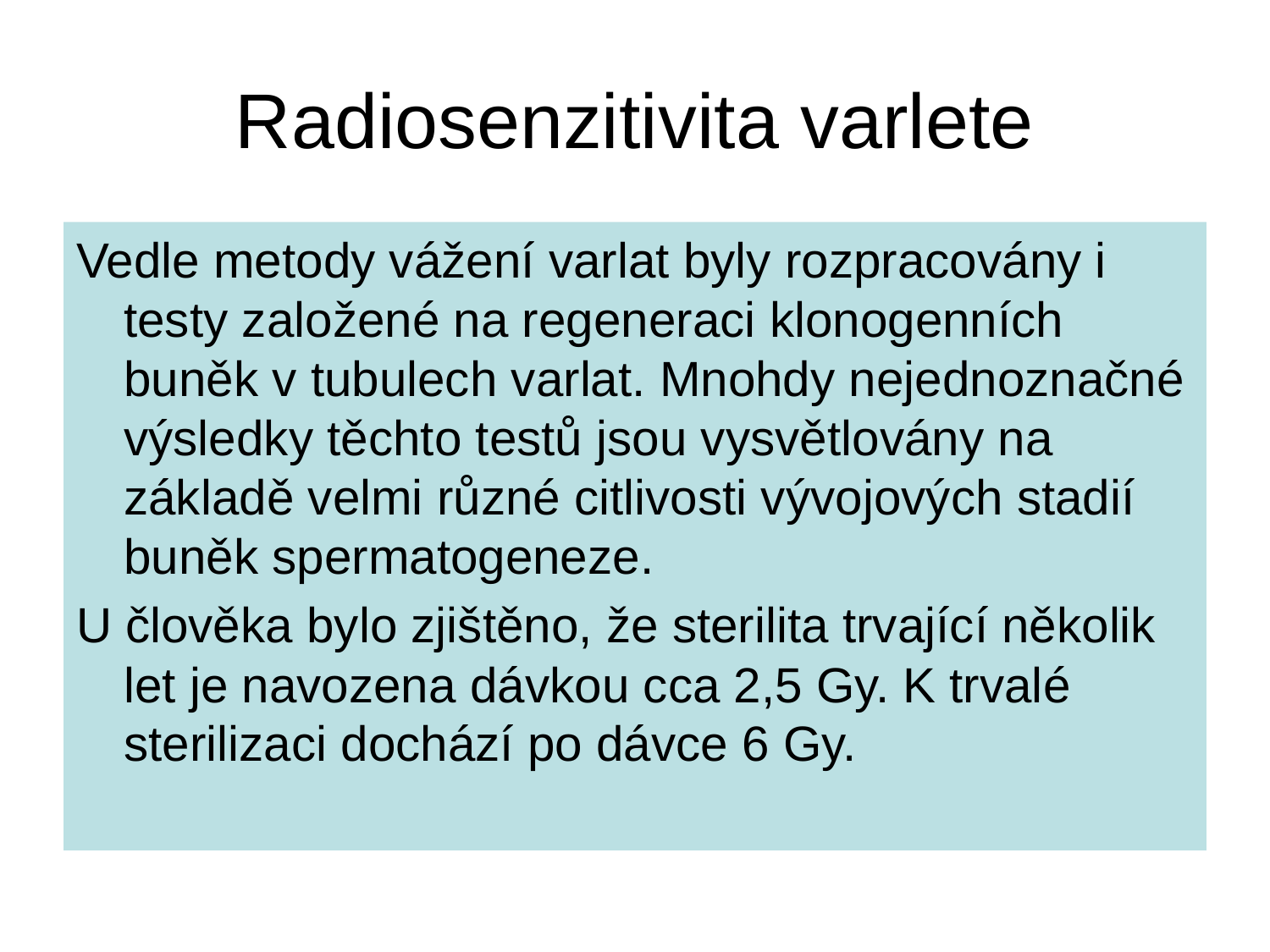

# Radiosenzitivita varlete
Vedle metody vážení varlat byly rozpracovány i testy založené na regeneraci klonogenních buněk v tubulech varlat. Mnohdy nejednoznačné výsledky těchto testů jsou vysvětlovány na základě velmi různé citlivosti vývojových stadií buněk spermatogeneze.
U člověka bylo zjištěno, že sterilita trvající několik let je navozena dávkou cca 2,5 Gy. K trvalé sterilizaci dochází po dávce 6 Gy.